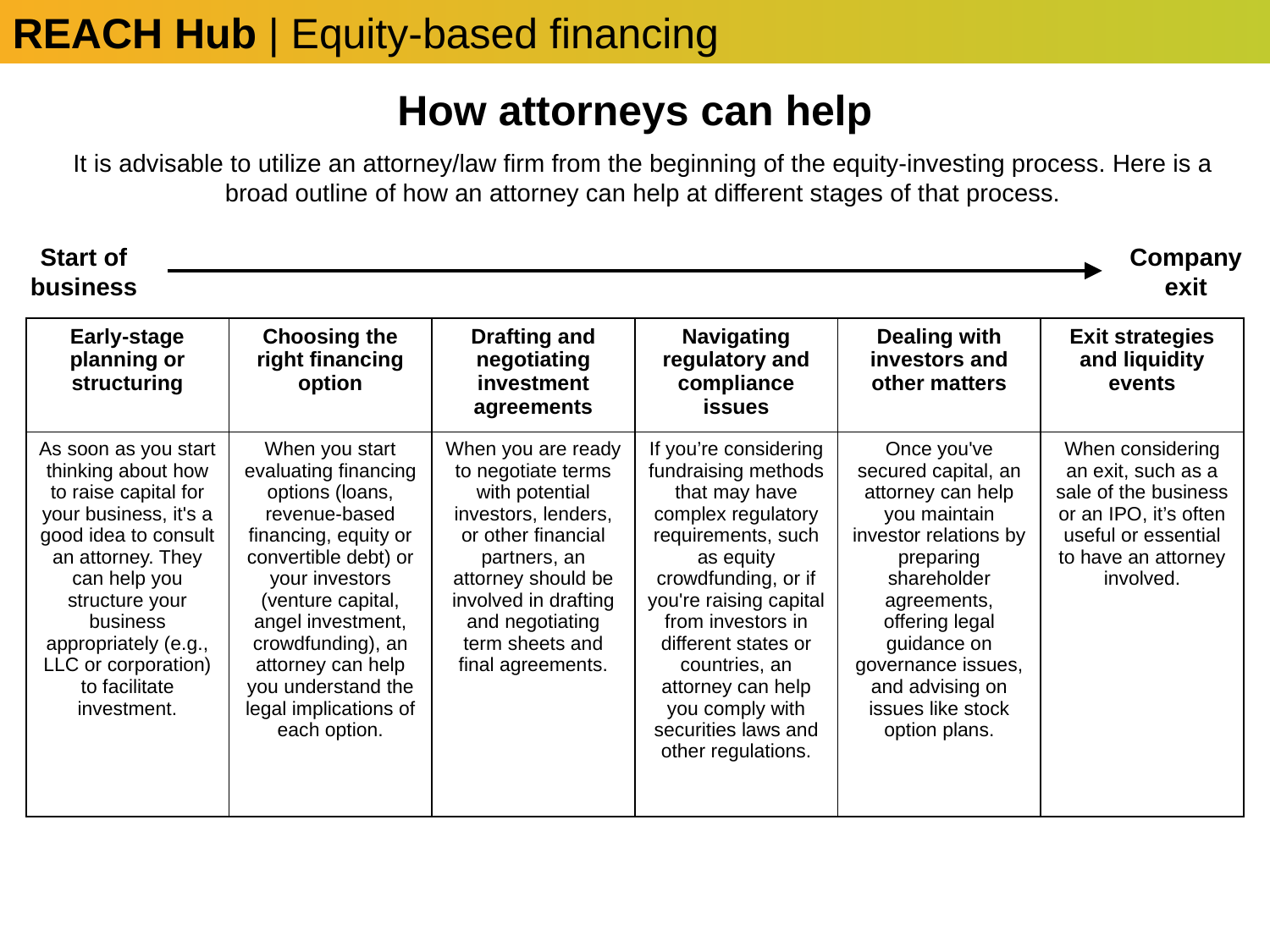

REACH Hub | Equity-based financing
How attorneys can help
It is advisable to utilize an attorney/law firm from the beginning of the equity-investing process. Here is a broad outline of how an attorney can help at different stages of that process.
Start of business
Company exit
| Early-stage planning or structuring | Choosing the right financing option | Drafting and negotiating investment agreements | Navigating regulatory and compliance issues | Dealing with investors and other matters | Exit strategies and liquidity events |
| --- | --- | --- | --- | --- | --- |
| As soon as you start thinking about how to raise capital for your business, it's a good idea to consult an attorney. They can help you structure your business appropriately (e.g., LLC or corporation) to facilitate investment. | When you start evaluating financing options (loans, revenue-based financing, equity or convertible debt) or your investors (venture capital, angel investment, crowdfunding), an attorney can help you understand the legal implications of each option. | When you are ready to negotiate terms with potential investors, lenders, or other financial partners, an attorney should be involved in drafting and negotiating term sheets and final agreements. | If you’re considering fundraising methods that may have complex regulatory requirements, such as equity crowdfunding, or if you're raising capital from investors in different states or countries, an attorney can help you comply with securities laws and other regulations. | Once you've secured capital, an attorney can help you maintain investor relations by preparing shareholder agreements, offering legal guidance on governance issues, and advising on issues like stock option plans. | When considering an exit, such as a sale of the business or an IPO, it’s often useful or essential to have an attorney involved. |